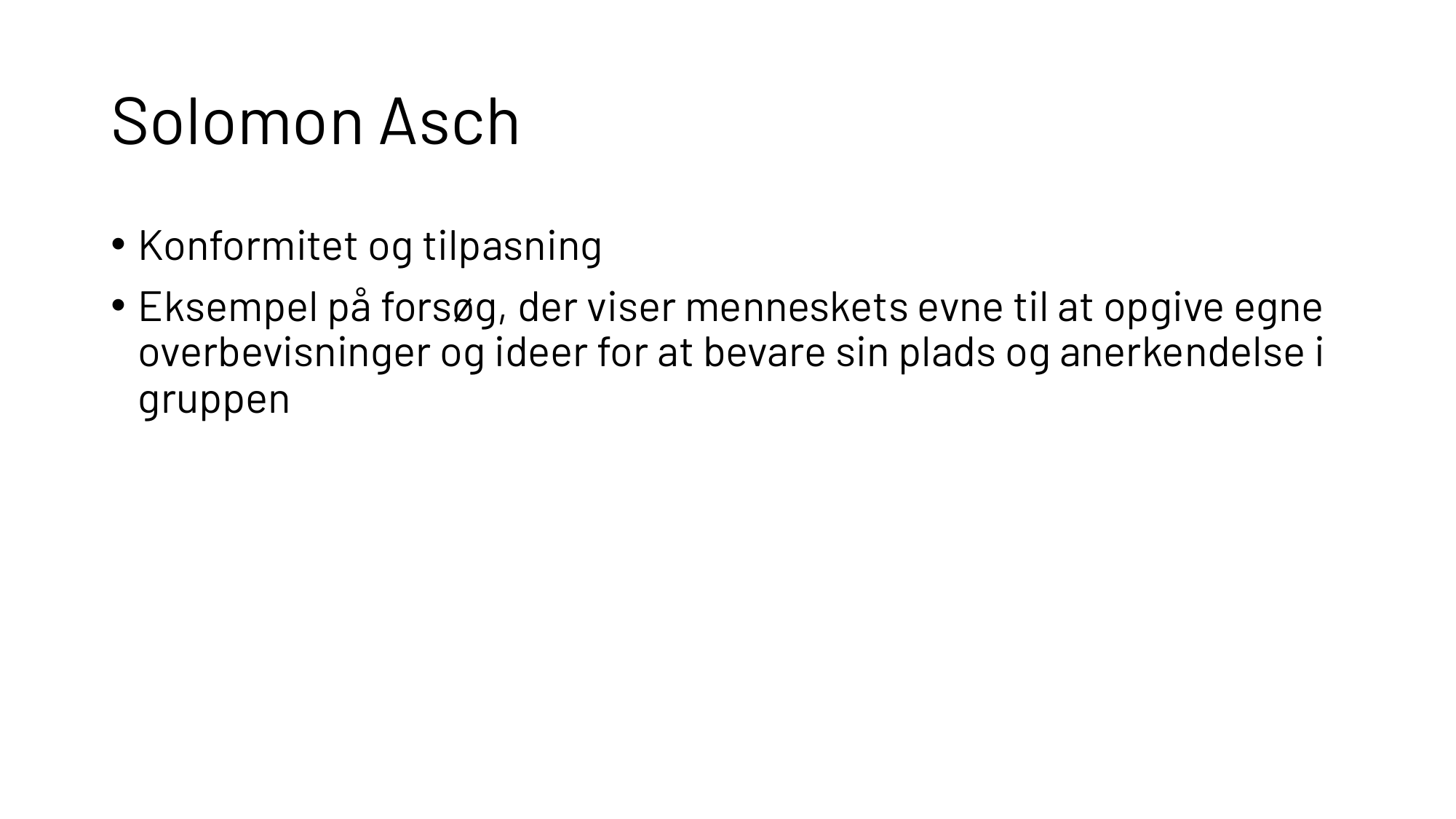

# Solomon Asch
Konformitet og tilpasning
Eksempel på forsøg, der viser menneskets evne til at opgive egne overbevisninger og ideer for at bevare sin plads og anerkendelse i gruppen